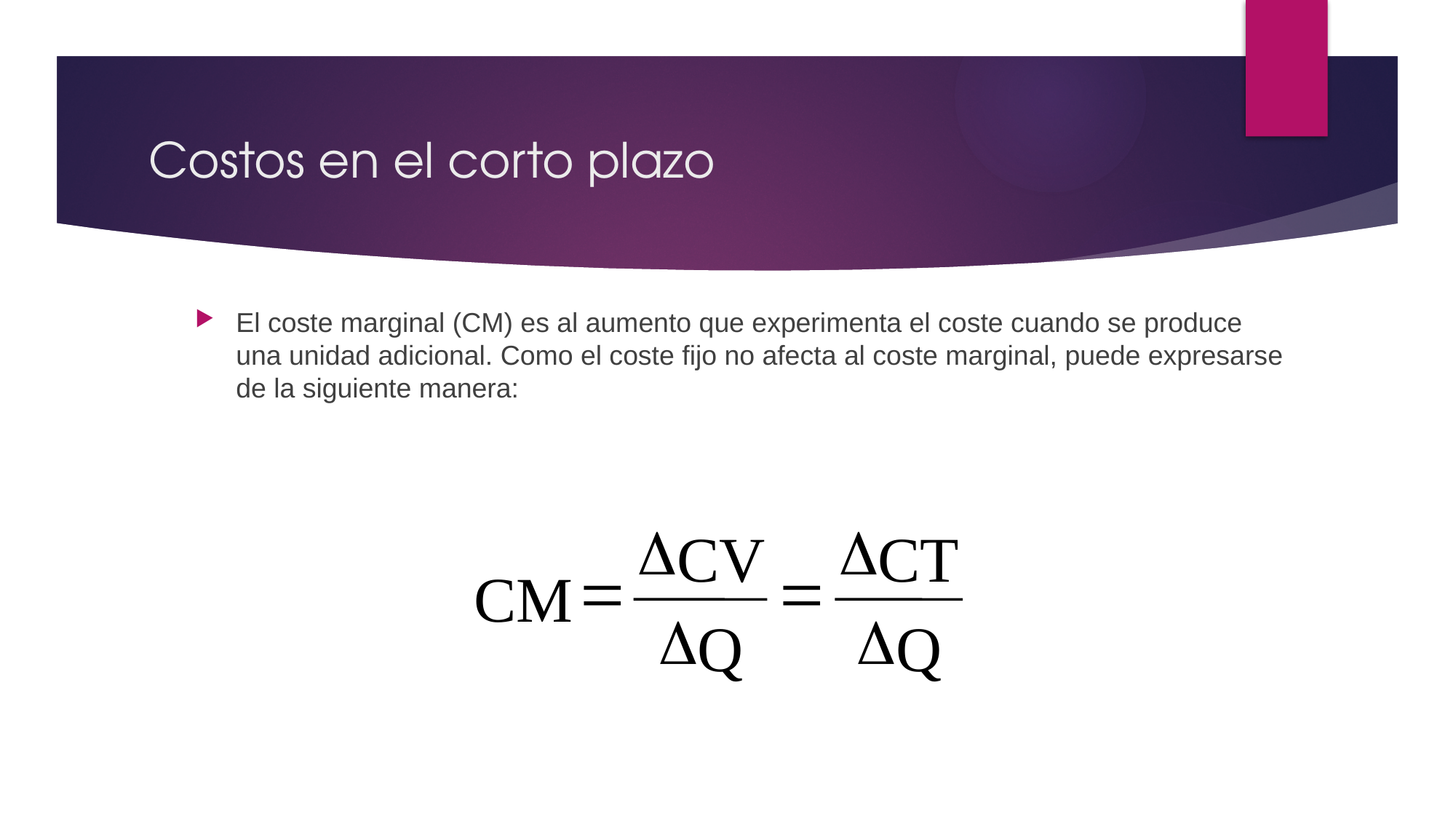

# Costos en el corto plazo
El coste marginal (CM) es al aumento que experimenta el coste cuando se produce una unidad adicional. Como el coste fijo no afecta al coste marginal, puede expresarse de la siguiente manera:
Δ
Δ
CV
CT
=
=
CM

Δ
Δ
Q
Q